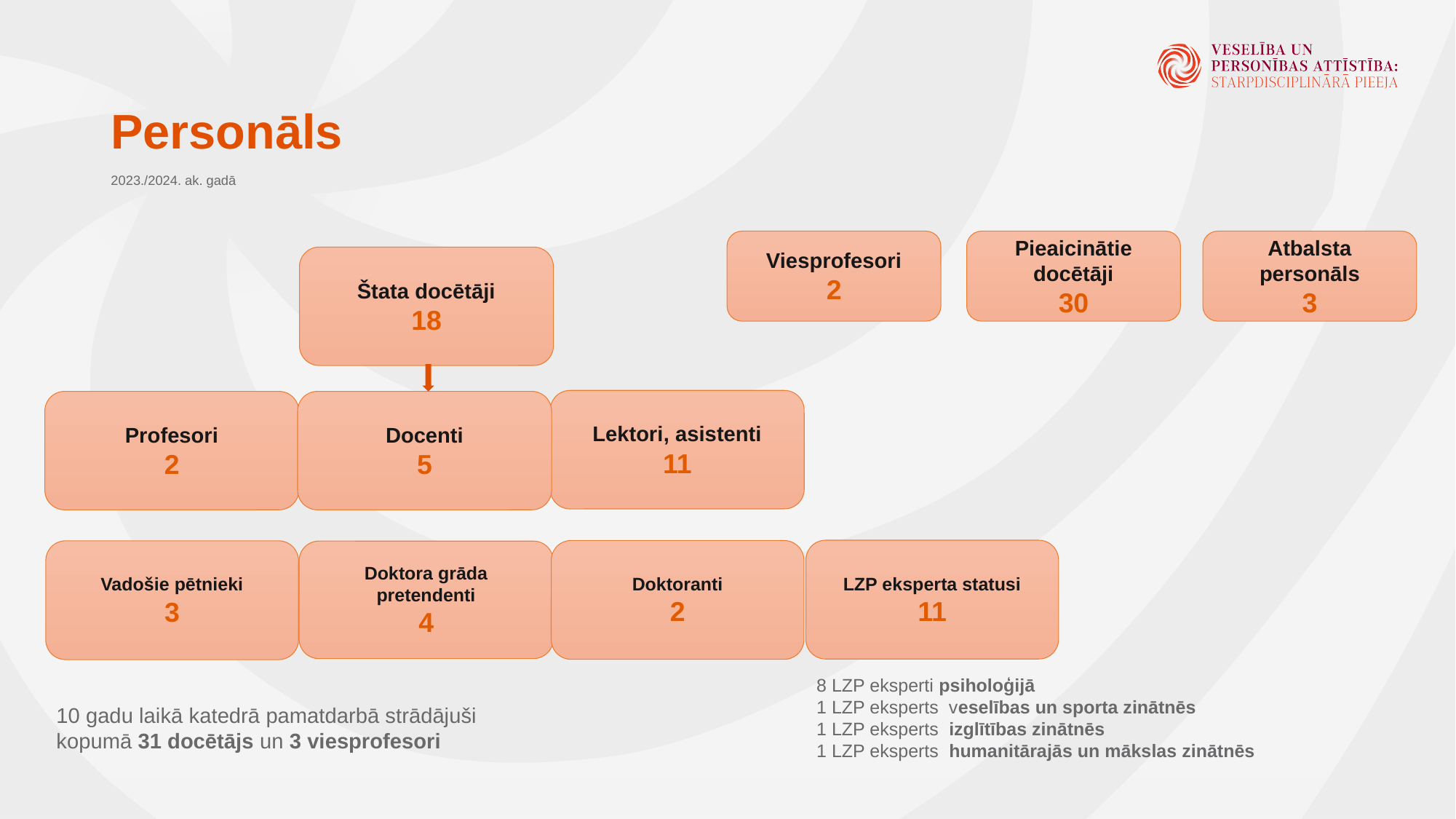

# Personāls

2023./2024. ak. gadā

Pieaicinātie docētāji
30
Atbalsta personāls
3
Viesprofesori
2
Štata docētāji
18

Lektori, asistenti
11
Docenti
5
Profesori
2
LZP eksperta statusi
11
Doktoranti
2
Vadošie pētnieki
3
Doktora grāda pretendenti
4
8 LZP eksperti psiholoģijā​
1 LZP eksperts  veselības un sporta zinātnēs​
1 LZP eksperts  izglītības zinātnēs​
1 LZP eksperts  humanitārajās un mākslas zinātnēs
10 gadu laikā katedrā pamatdarbā strādājuši kopumā 31 docētājs un 3 viesprofesori